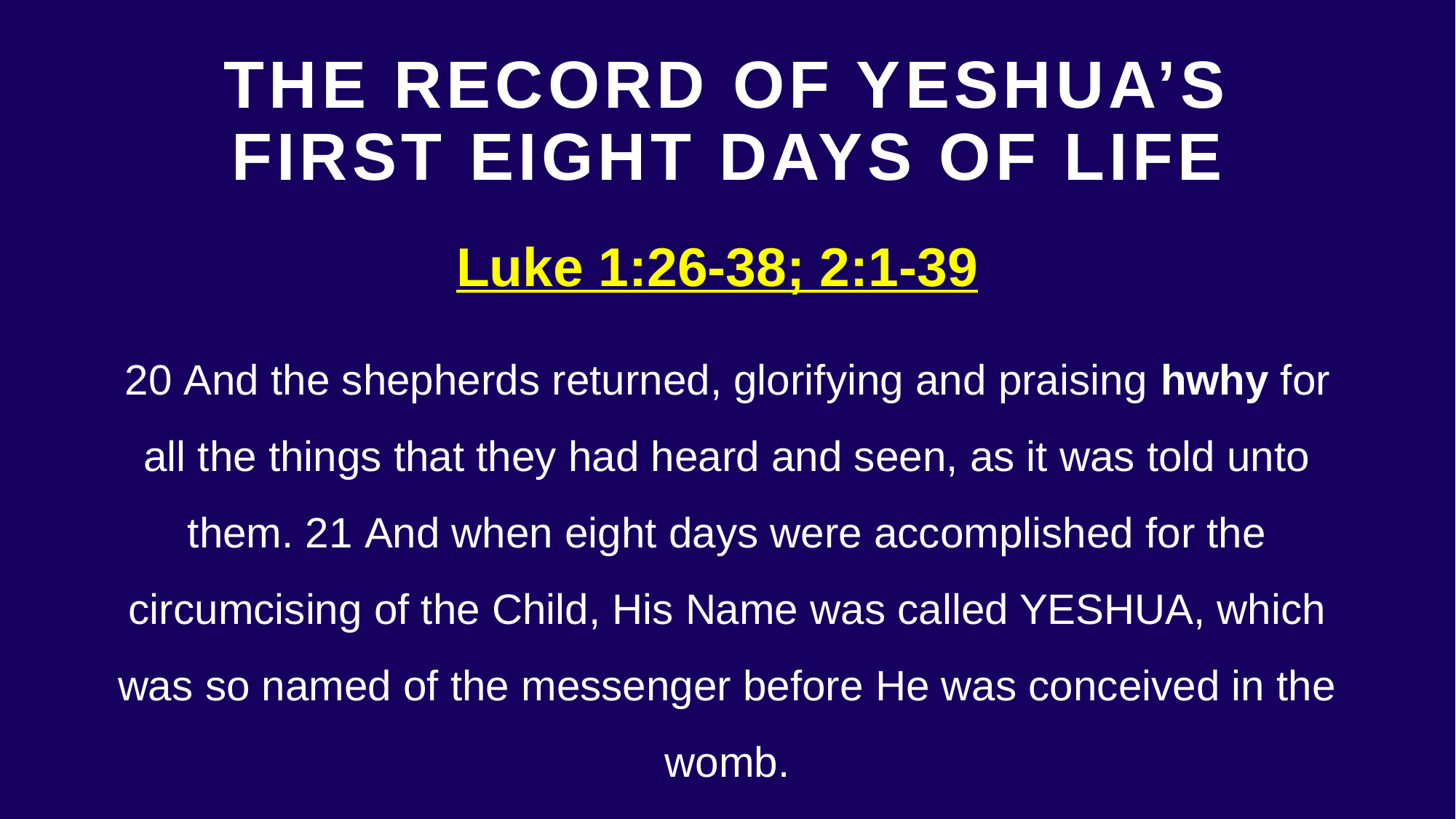

# The Record Of Yeshua’s first eight days of life
Luke 1:26-38; 2:1-39
20 And the shepherds returned, glorifying and praising hwhy for all the things that they had heard and seen, as it was told unto them. 21 And when eight days were accomplished for the circumcising of the Child, His Name was called YESHUA, which was so named of the messenger before He was conceived in the womb.